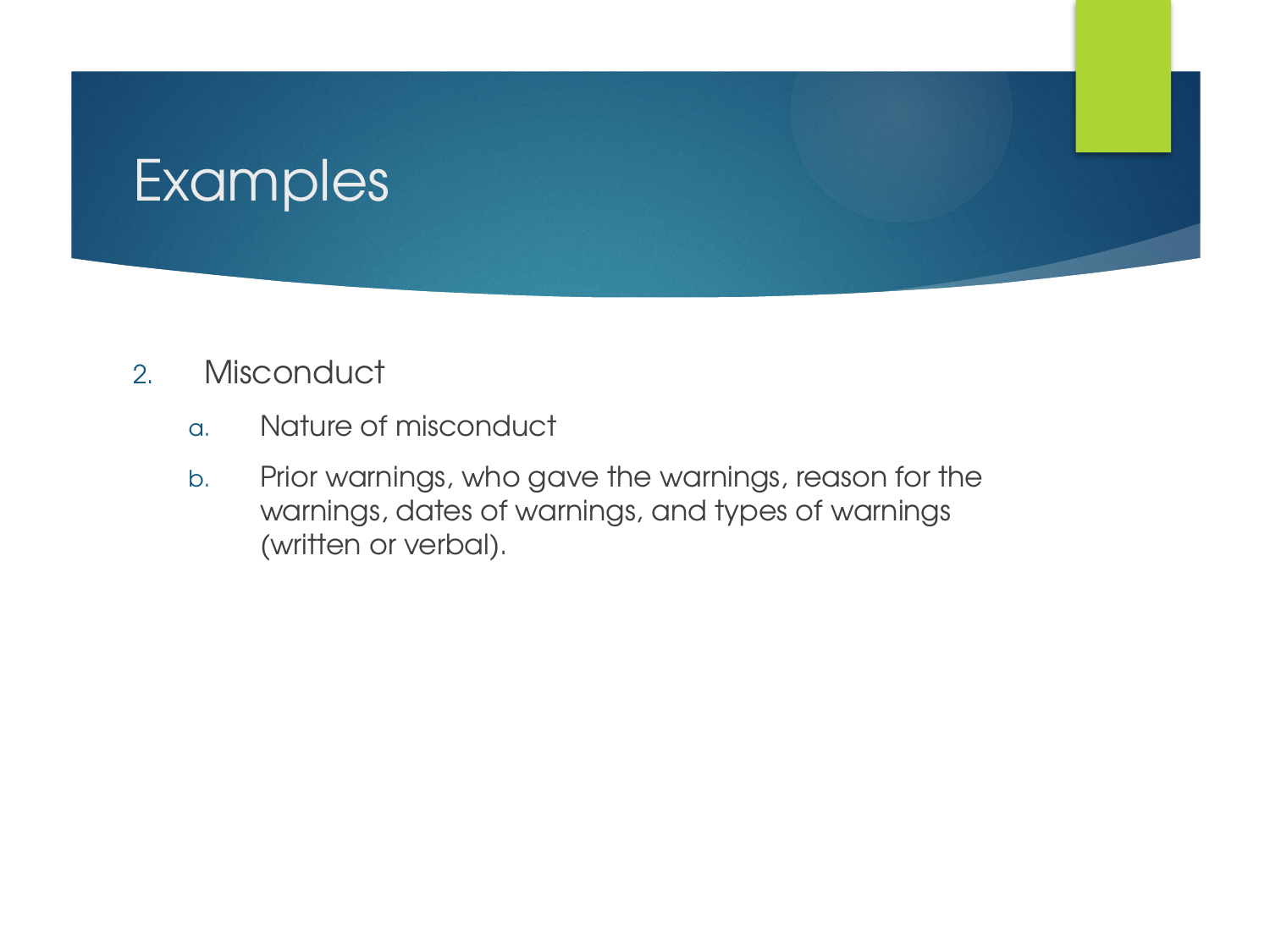

# Examples
Misconduct
Nature of misconduct
Prior warnings, who gave the warnings, reason for the warnings, dates of warnings, and types of warnings (written or verbal).